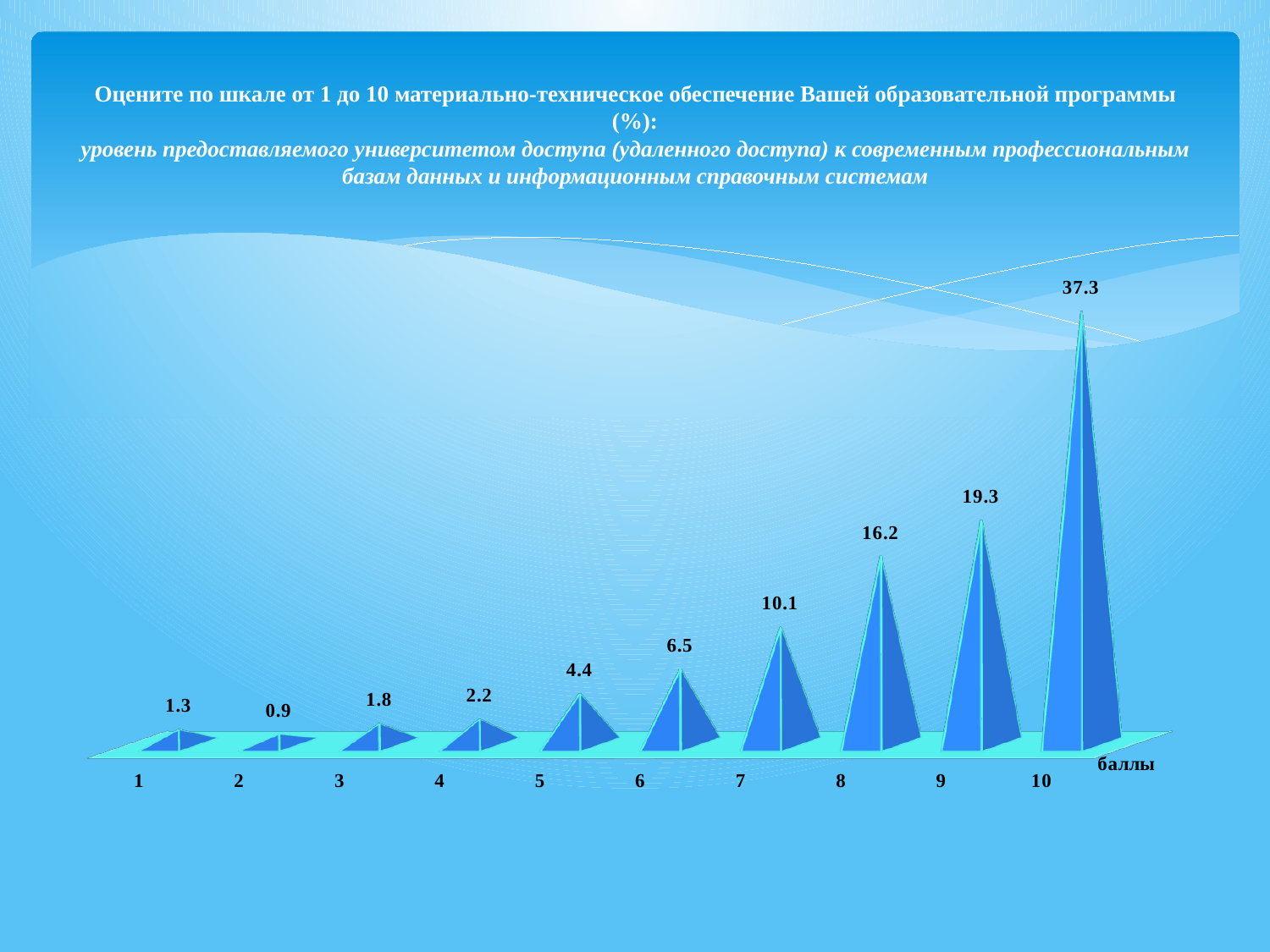

# Оцените по шкале от 1 до 10 материально-техническое обеспечение Вашей образовательной программы (%): уровень предоставляемого университетом доступа (удаленного доступа) к современным профессиональным базам данных и информационным справочным системам

[unsupported chart]